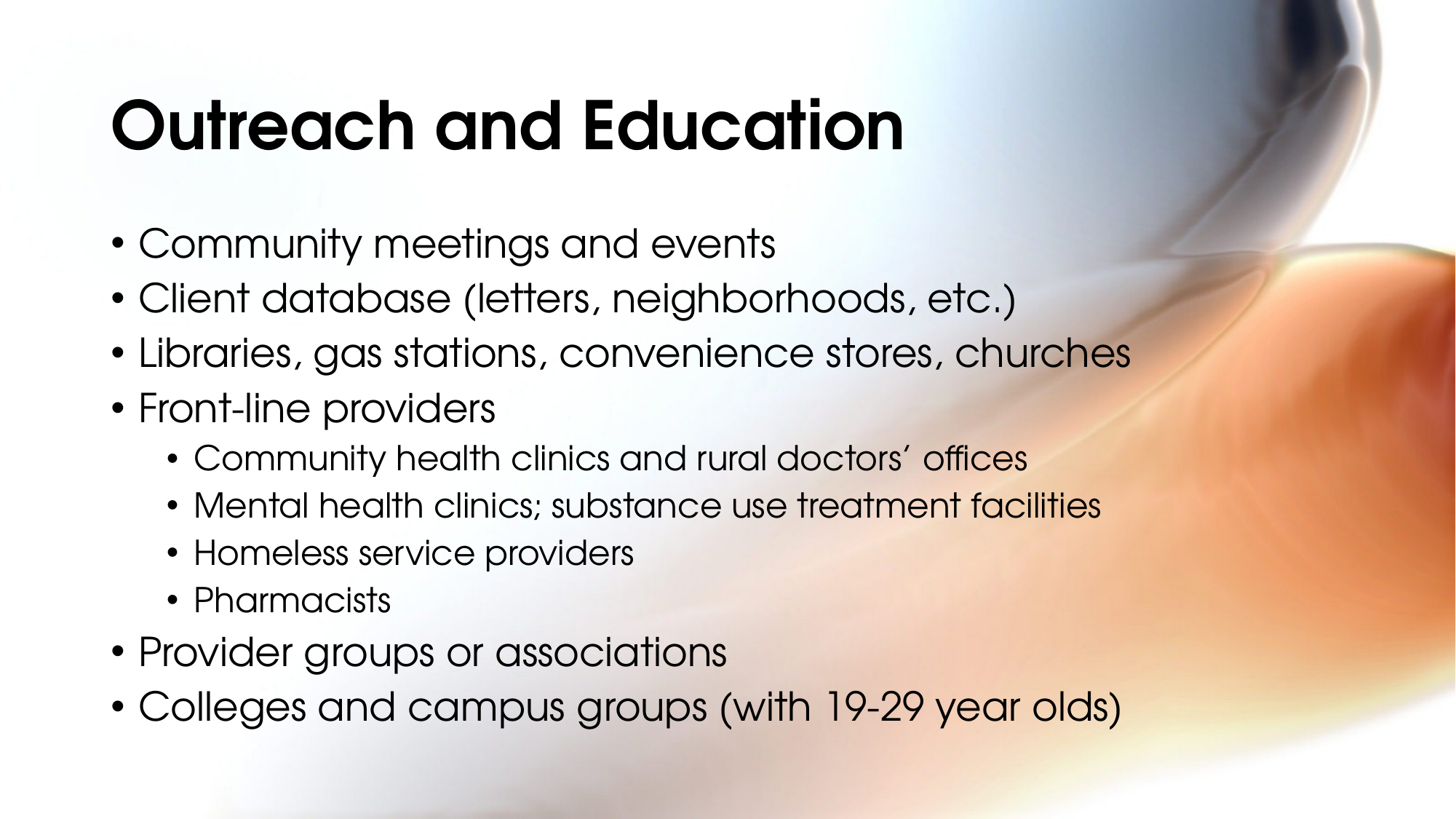

# Outreach and Education
Community meetings and events
Client database (letters, neighborhoods, etc.)
Libraries, gas stations, convenience stores, churches
Front-line providers
Community health clinics and rural doctors’ offices
Mental health clinics; substance use treatment facilities
Homeless service providers
Pharmacists
Provider groups or associations
Colleges and campus groups (with 19-29 year olds)